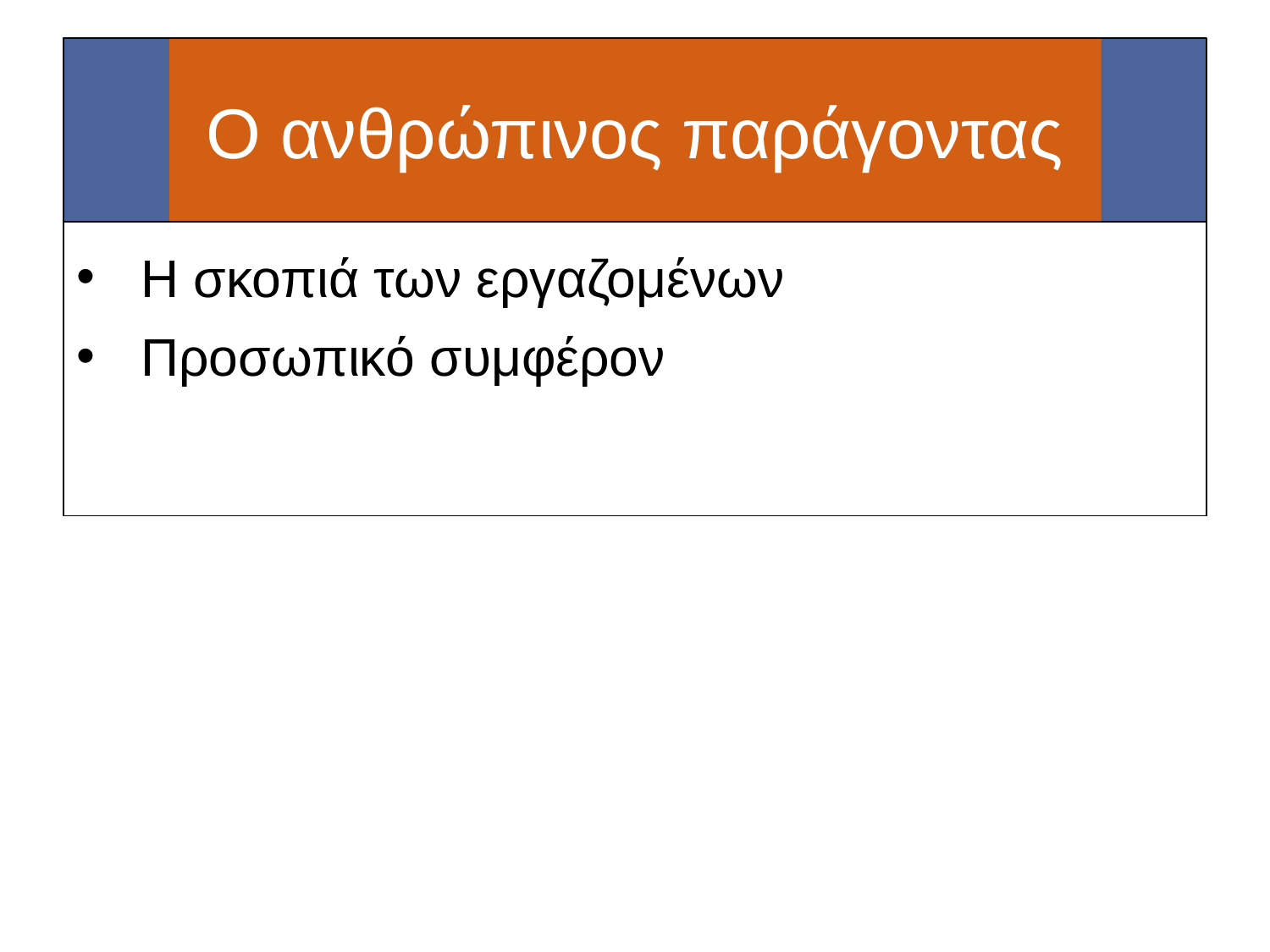

# Ο ανθρώπινος παράγοντας

Η σκοπιά των εργαζομένων
Προσωπικό συμφέρον